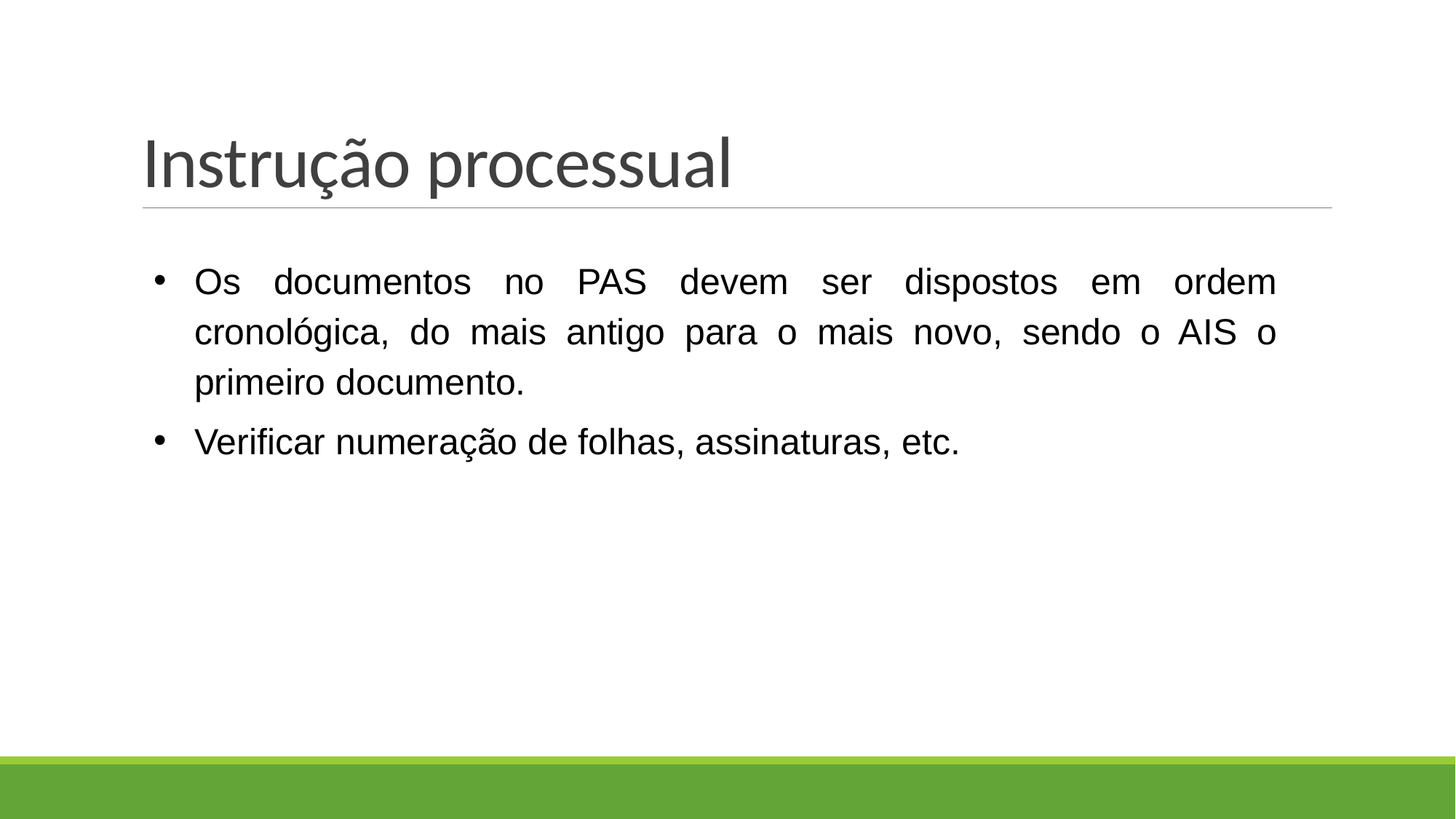

# Instrução processual
Os documentos no PAS devem ser dispostos em ordem cronológica, do mais antigo para o mais novo, sendo o AIS o primeiro documento.
Verificar numeração de folhas, assinaturas, etc.